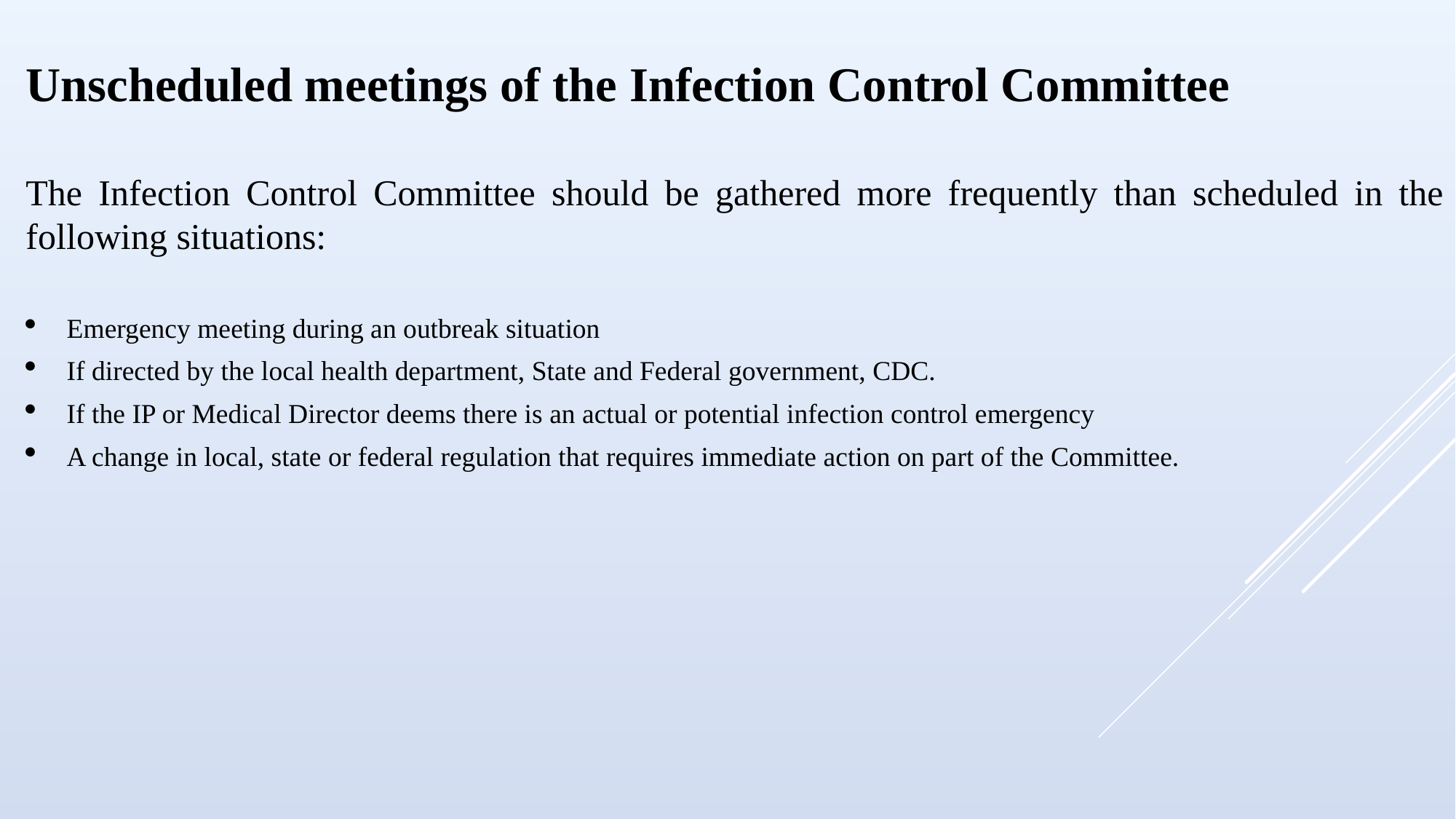

Unscheduled meetings of the Infection Control Committee

The Infection Control Committee should be gathered more frequently than scheduled in the following situations:

Emergency meeting during an outbreak situation
If directed by the local health department, State and Federal government, CDC.
If the IP or Medical Director deems there is an actual or potential infection control emergency
A change in local, state or federal regulation that requires immediate action on part of the Committee.